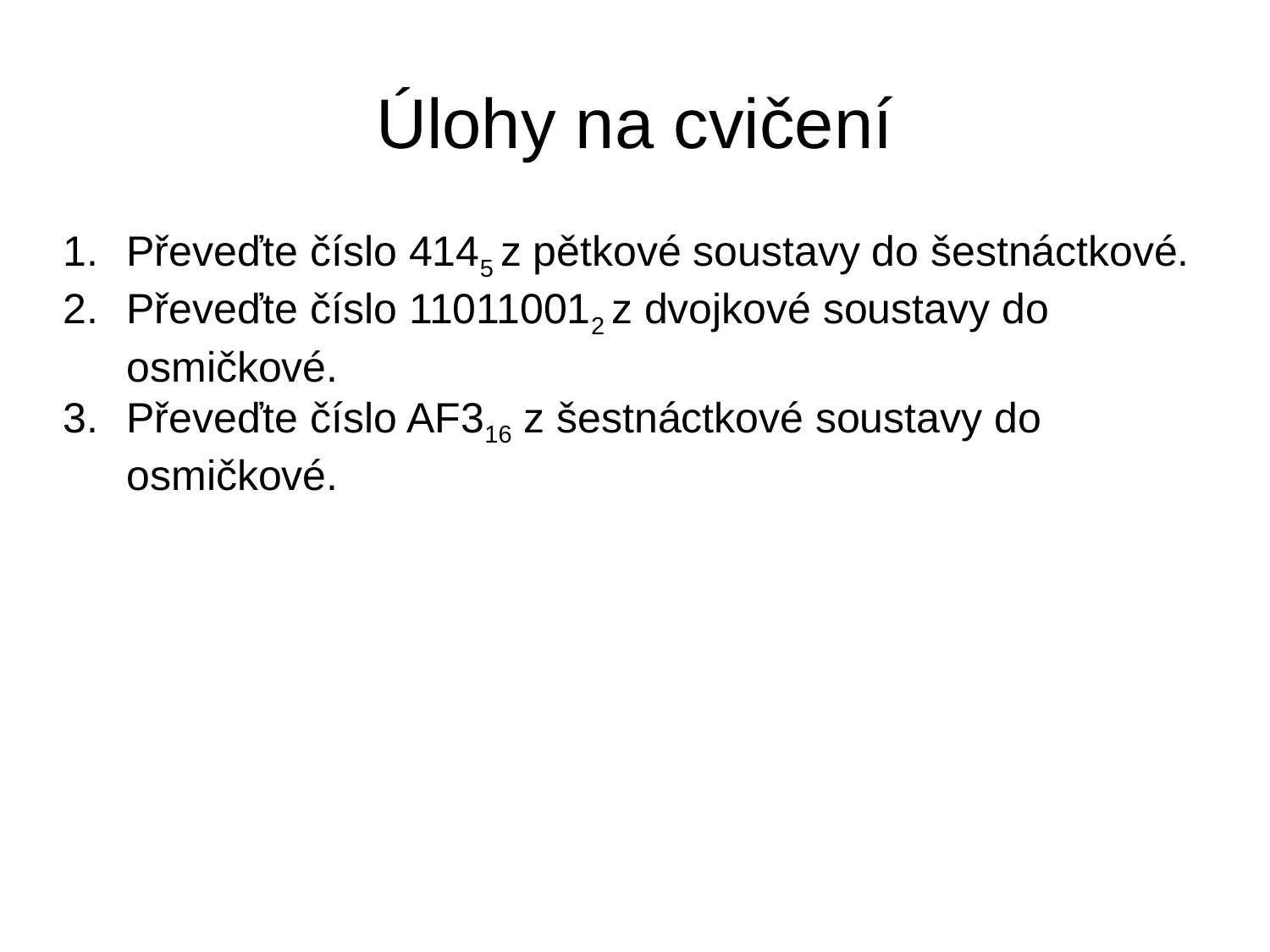

Úlohy na cvičení
Převeďte číslo 4145 z pětkové soustavy do šestnáctkové.
Převeďte číslo 110110012 z dvojkové soustavy do osmičkové.
Převeďte číslo AF316 z šestnáctkové soustavy do osmičkové.